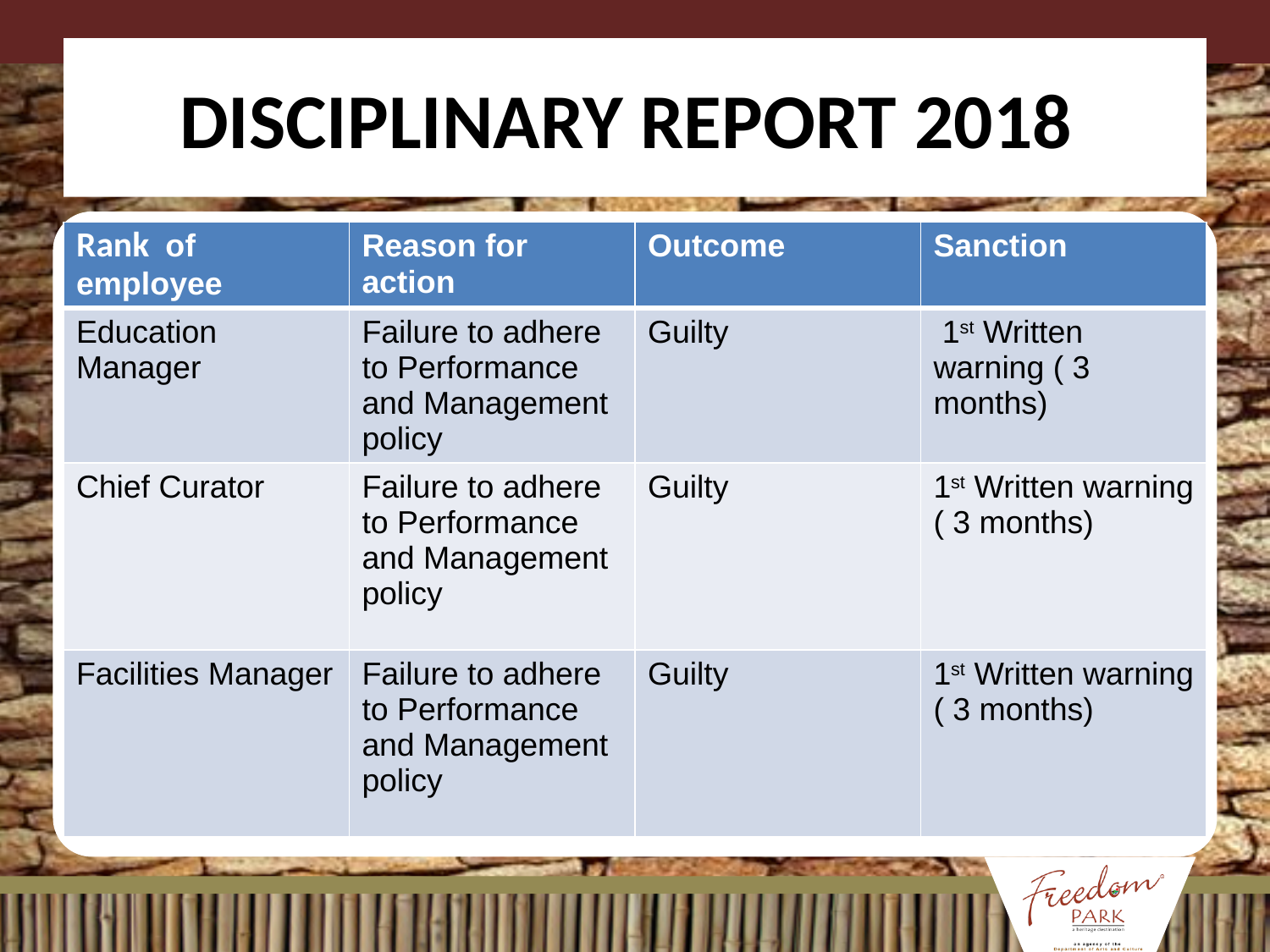

# DISCIPLINARY REPORT 2018
| Rank of employee | Reason for action | Outcome | Sanction |
| --- | --- | --- | --- |
| Education Manager | Failure to adhere to Performance and Management policy | Guilty | 1st Written warning ( 3 months) |
| Chief Curator | Failure to adhere to Performance and Management policy | Guilty | 1st Written warning ( 3 months) |
| Facilities Manager | Failure to adhere to Performance and Management policy | Guilty | 1st Written warning ( 3 months) |